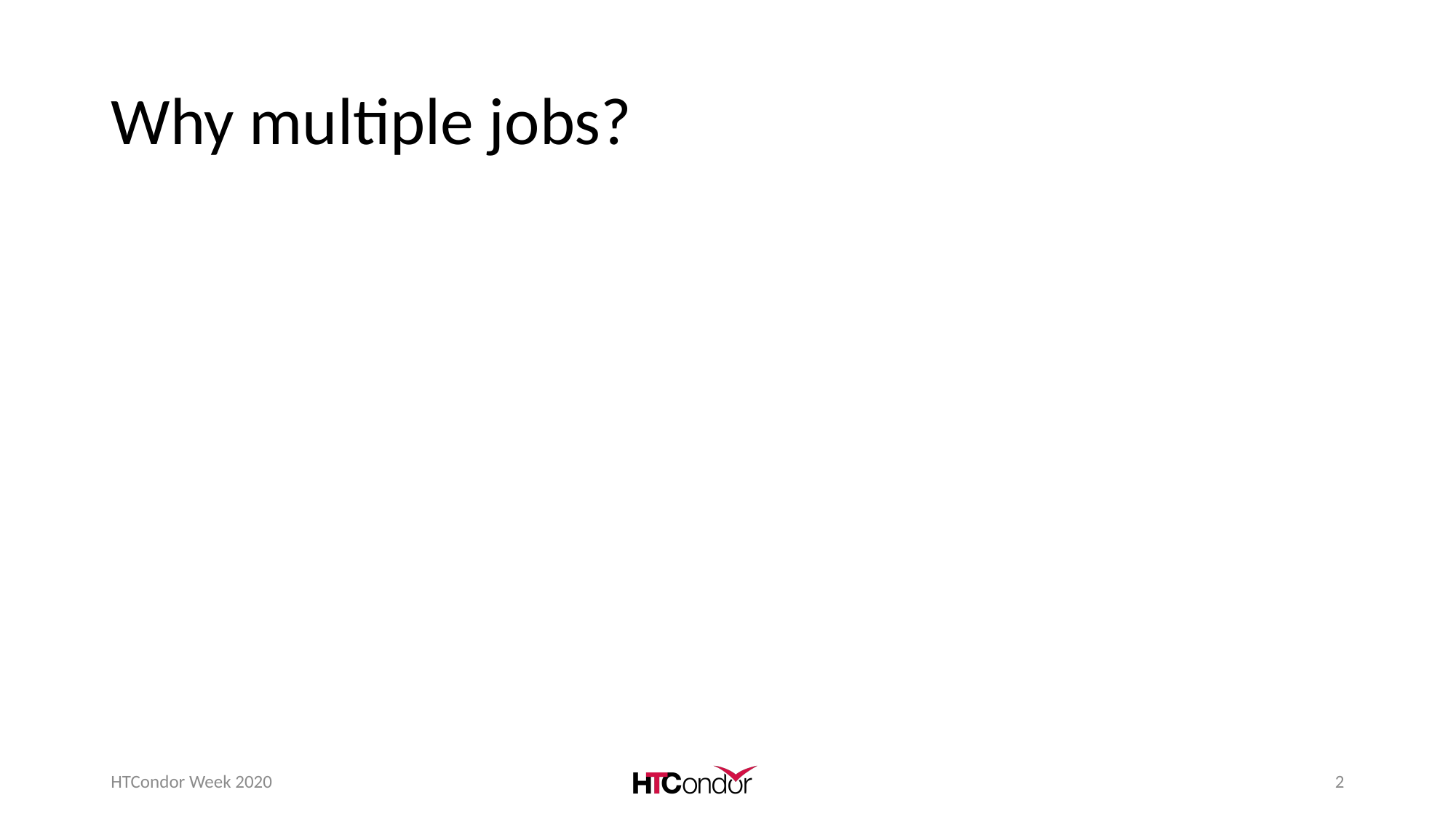

# Why multiple jobs?
HTCondor Week 2020
2